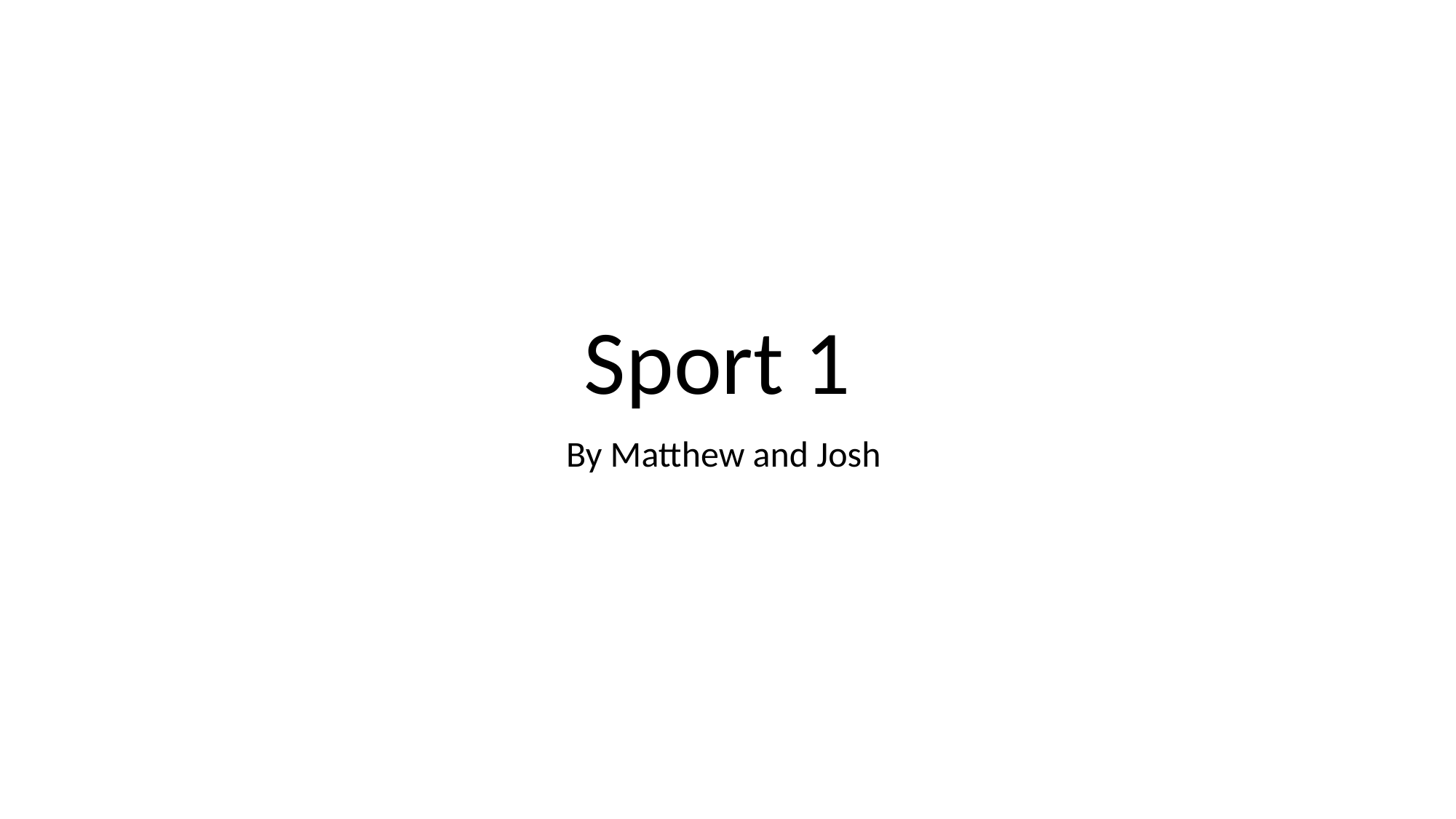

# Sport 1
By Matthew and Josh